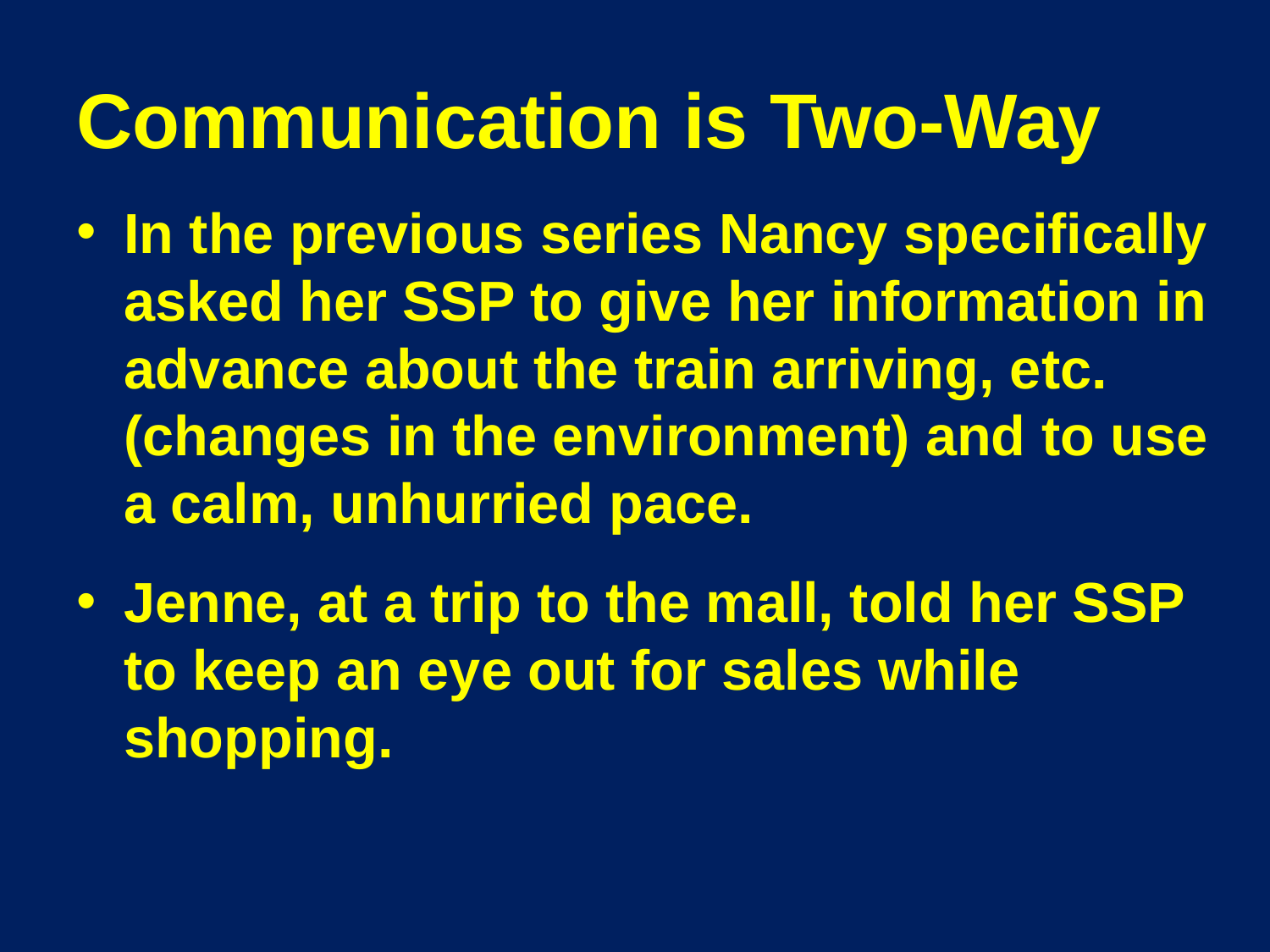

# Communication is Two-Way
In the previous series Nancy specifically asked her SSP to give her information in advance about the train arriving, etc. (changes in the environment) and to use a calm, unhurried pace.

Jenne, at a trip to the mall, told her SSP to keep an eye out for sales while shopping.